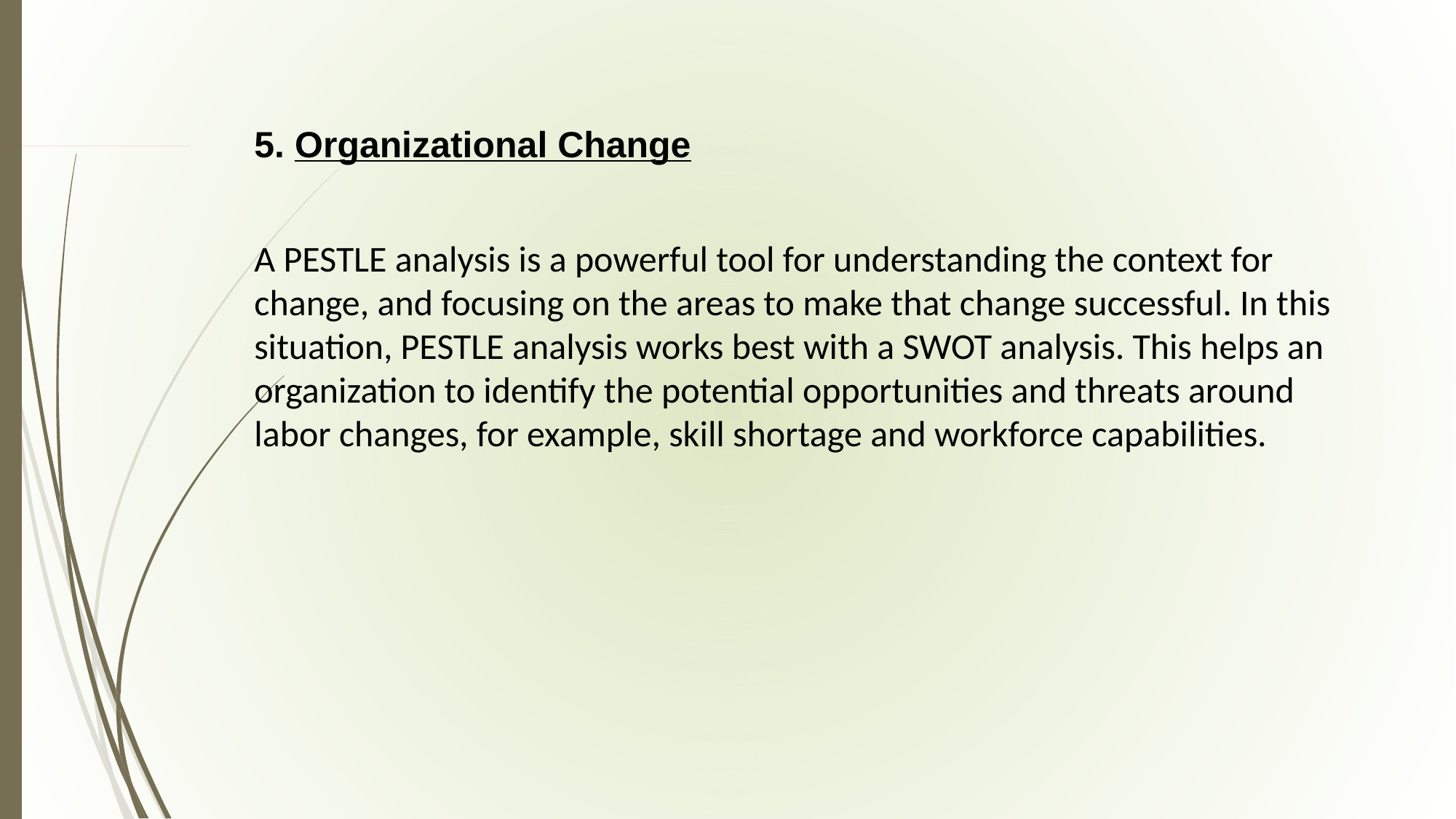

5. Organizational Change

A PESTLE analysis is a powerful tool for understanding the context for change, and focusing on the areas to make that change successful. In this situation, PESTLE analysis works best with a SWOT analysis. This helps an organization to identify the potential opportunities and threats around labor changes, for example, skill shortage and workforce capabilities.